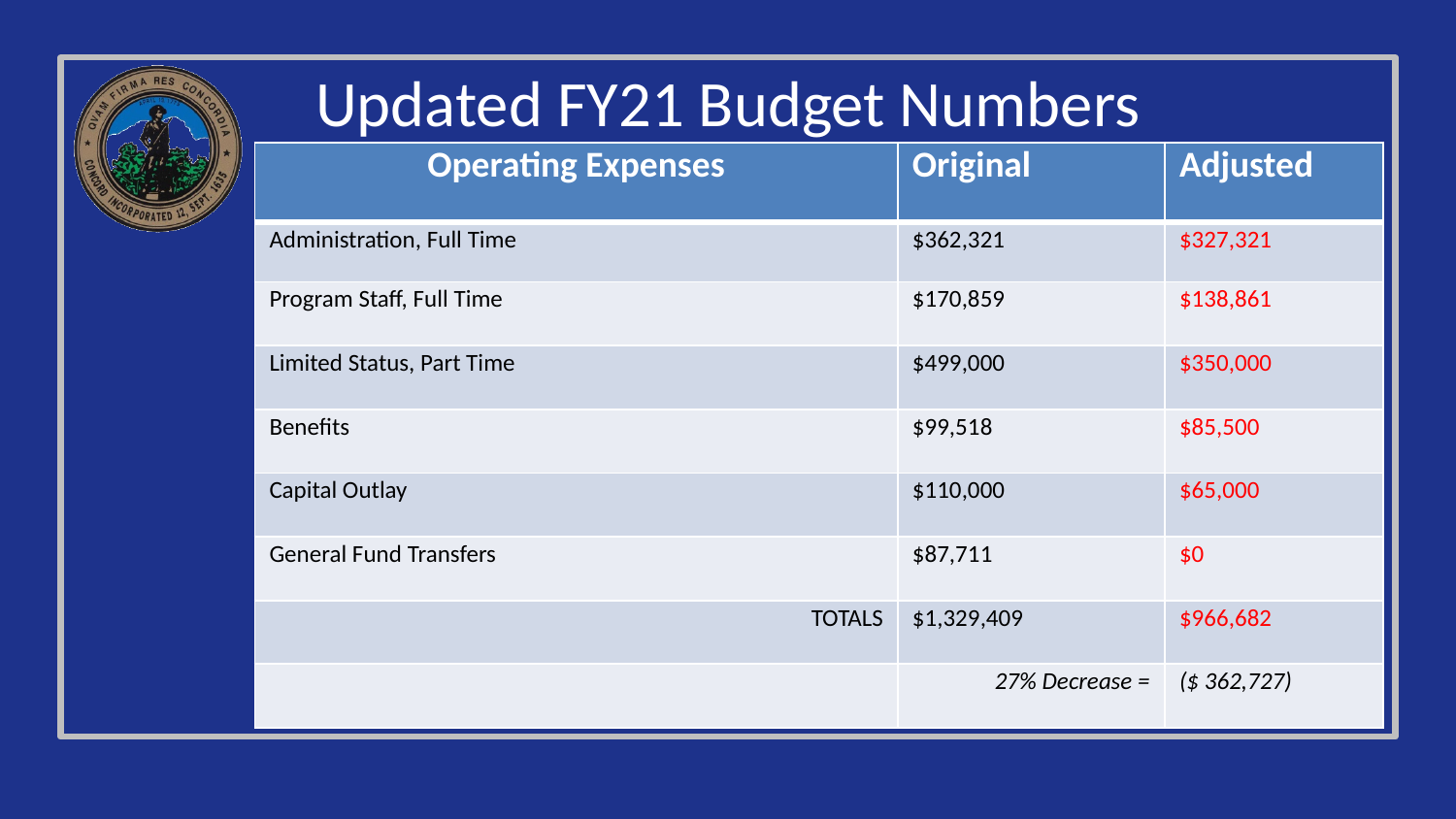

# Updated FY21 Budget Numbers
| Operating Expenses | Original | Adjusted |
| --- | --- | --- |
| Administration, Full Time | $362,321 | $327,321 |
| Program Staff, Full Time | $170,859 | $138,861 |
| Limited Status, Part Time | $499,000 | $350,000 |
| Benefits | $99,518 | $85,500 |
| Capital Outlay | $110,000 | $65,000 |
| General Fund Transfers | $87,711 | $0 |
| TOTALS | $1,329,409 | $966,682 |
|  | 27% Decrease = | ($ 362,727) |